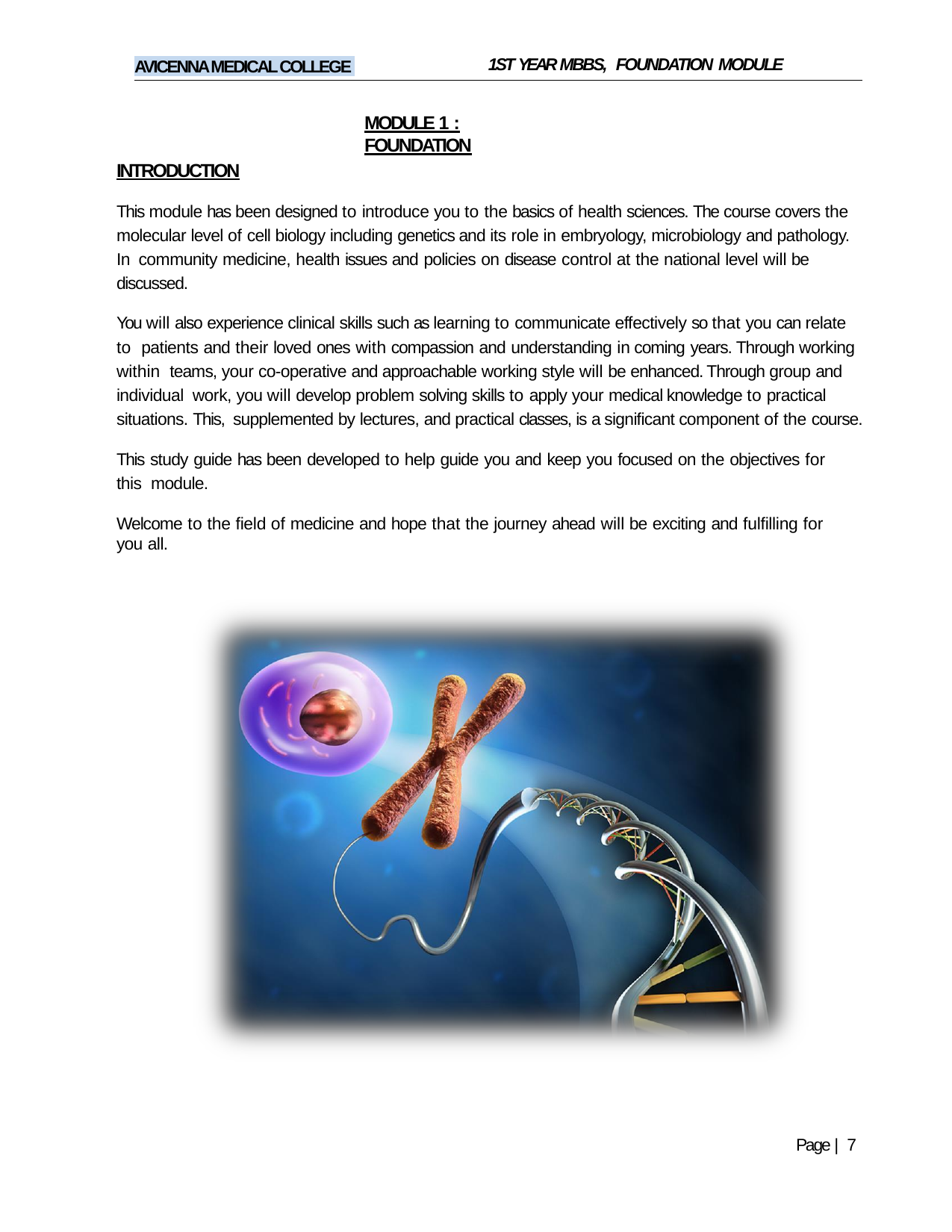

1ST YEAR MBBS,  FOUNDATION MODULE
AVICENNA MEDICAL COLLEGE
MODULE 1 : FOUNDATION
INTRODUCTION
This module has been designed to introduce you to the basics of health sciences. The course covers the  molecular level of cell biology including genetics and its role in embryology, microbiology and pathology. In  community medicine, health issues and policies on disease control at the national level will be discussed.

You will also experience clinical skills such as learning to communicate effectively so that you can relate to  patients and their loved ones with compassion and understanding in coming years. Through working within  teams, your co-operative and approachable working style will be enhanced. Through group and individual  work, you will develop problem solving skills to apply your medical knowledge to practical situations. This,  supplemented by lectures, and practical classes, is a significant component of the course.

This study guide has been developed to help guide you and keep you focused on the objectives for this  module.

Welcome to the field of medicine and hope that the journey ahead will be exciting and fulfilling for you all.

Page | 7